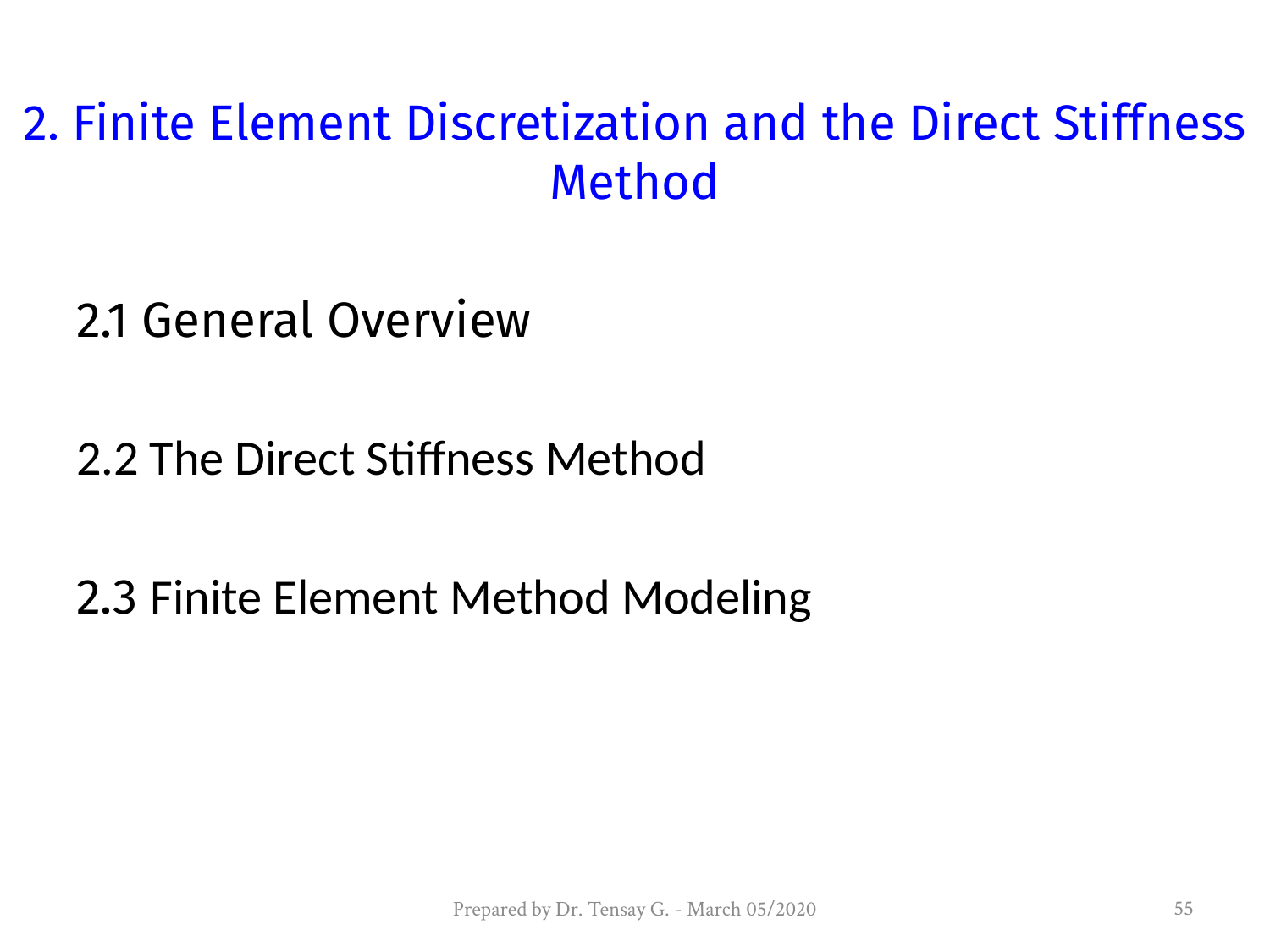

2. Finite Element Discretization and the Direct Stiffness Method

2.1 General Overview

2.2 The Direct Stiffness Method

2.3 Finite Element Method Modeling

Prepared by Dr. Tensay G. - March 05/2020
55